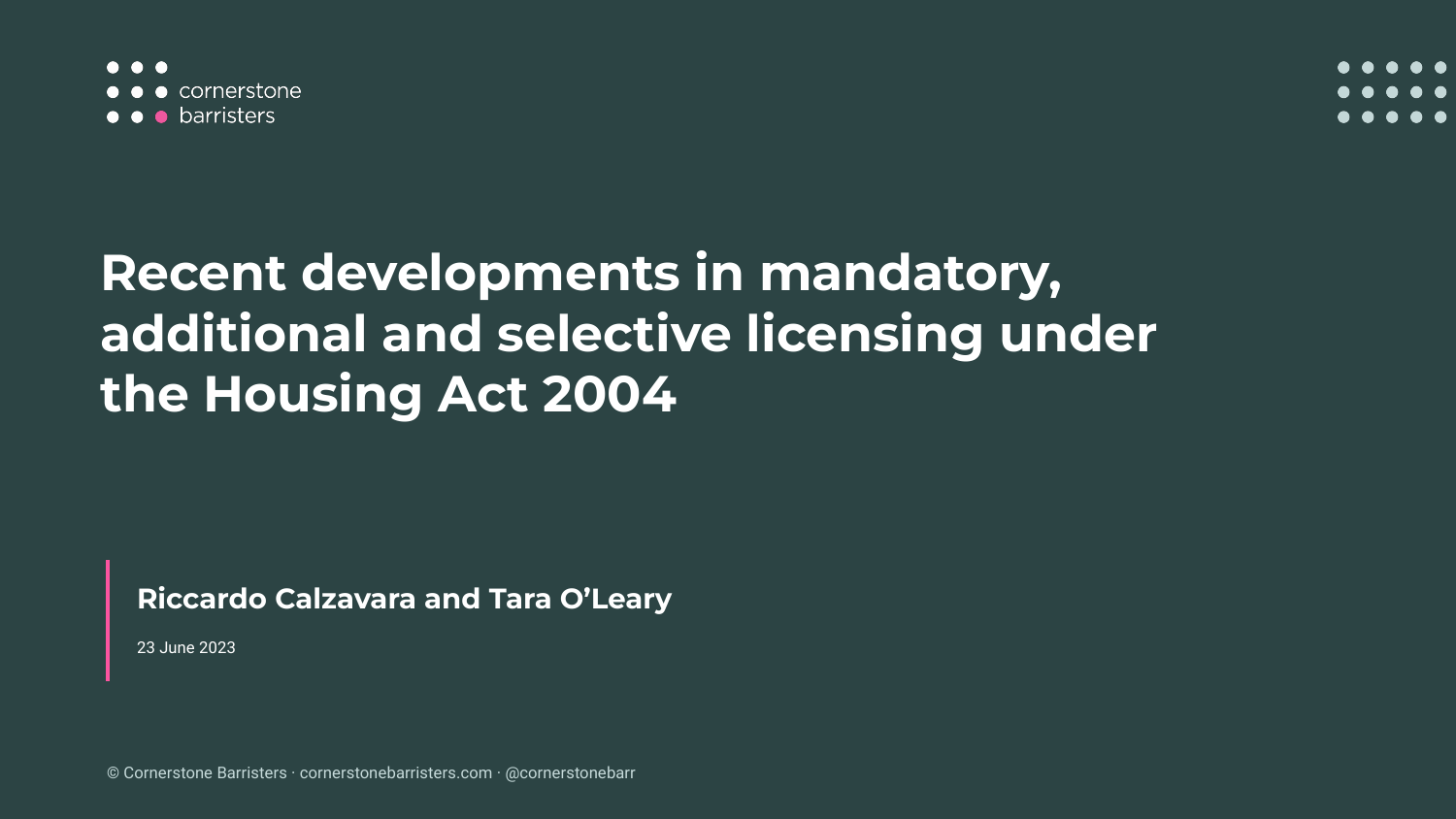

Recent developments in mandatory, additional and selective licensing under the Housing Act 2004
Riccardo Calzavara and Tara O’Leary
23 June 2023